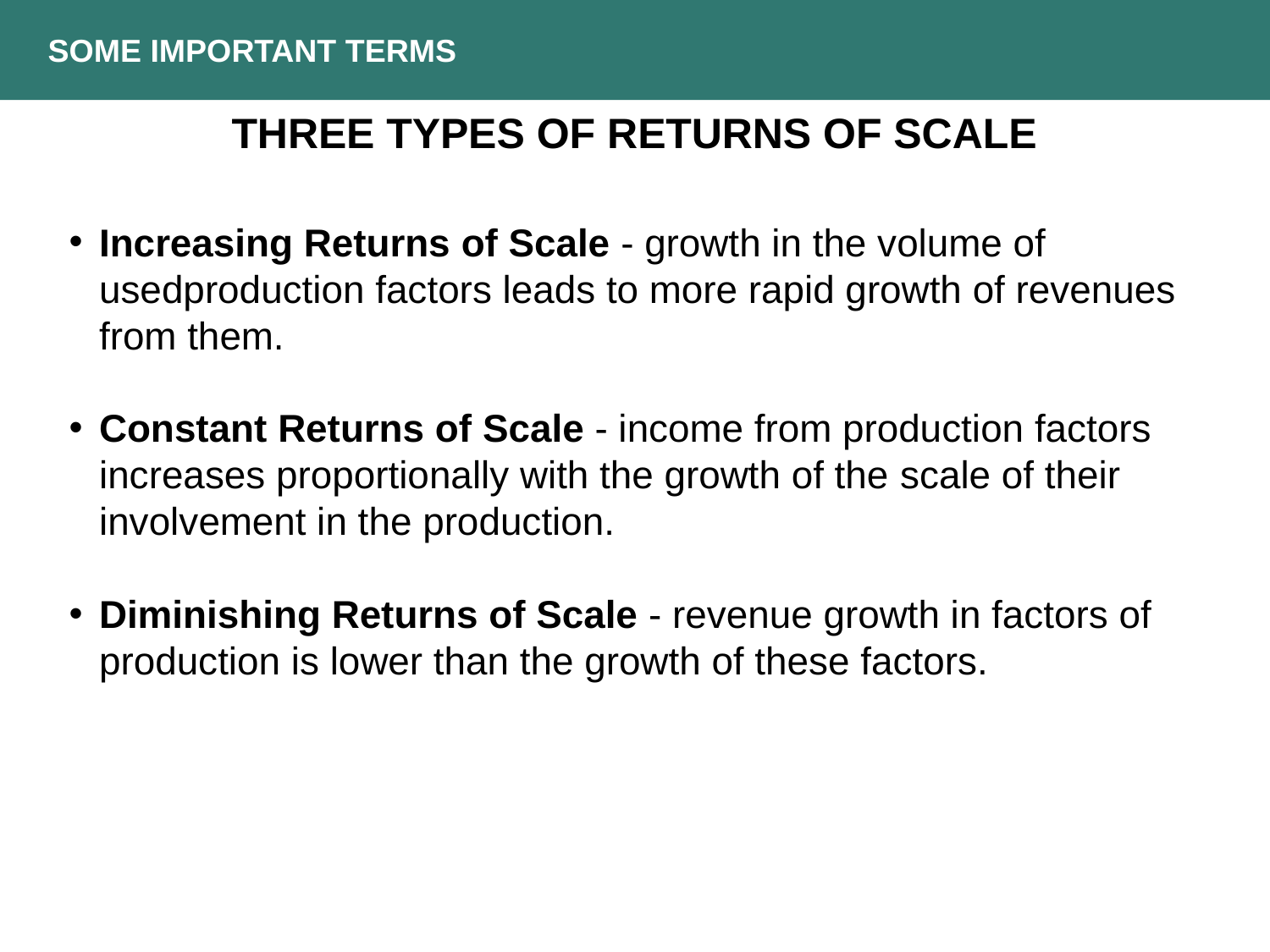

SOME IMPORTANT TERMS
THREE TYPES OF RETURNS OF SCALE

Increasing Returns of Scale - growth in the volume of usedproduction factors leads to more rapid growth of revenues from them.

Constant Returns of Scale - income from production factors increases proportionally with the growth of the scale of their involvement in the production.

Diminishing Returns of Scale - revenue growth in factors of production is lower than the growth of these factors.